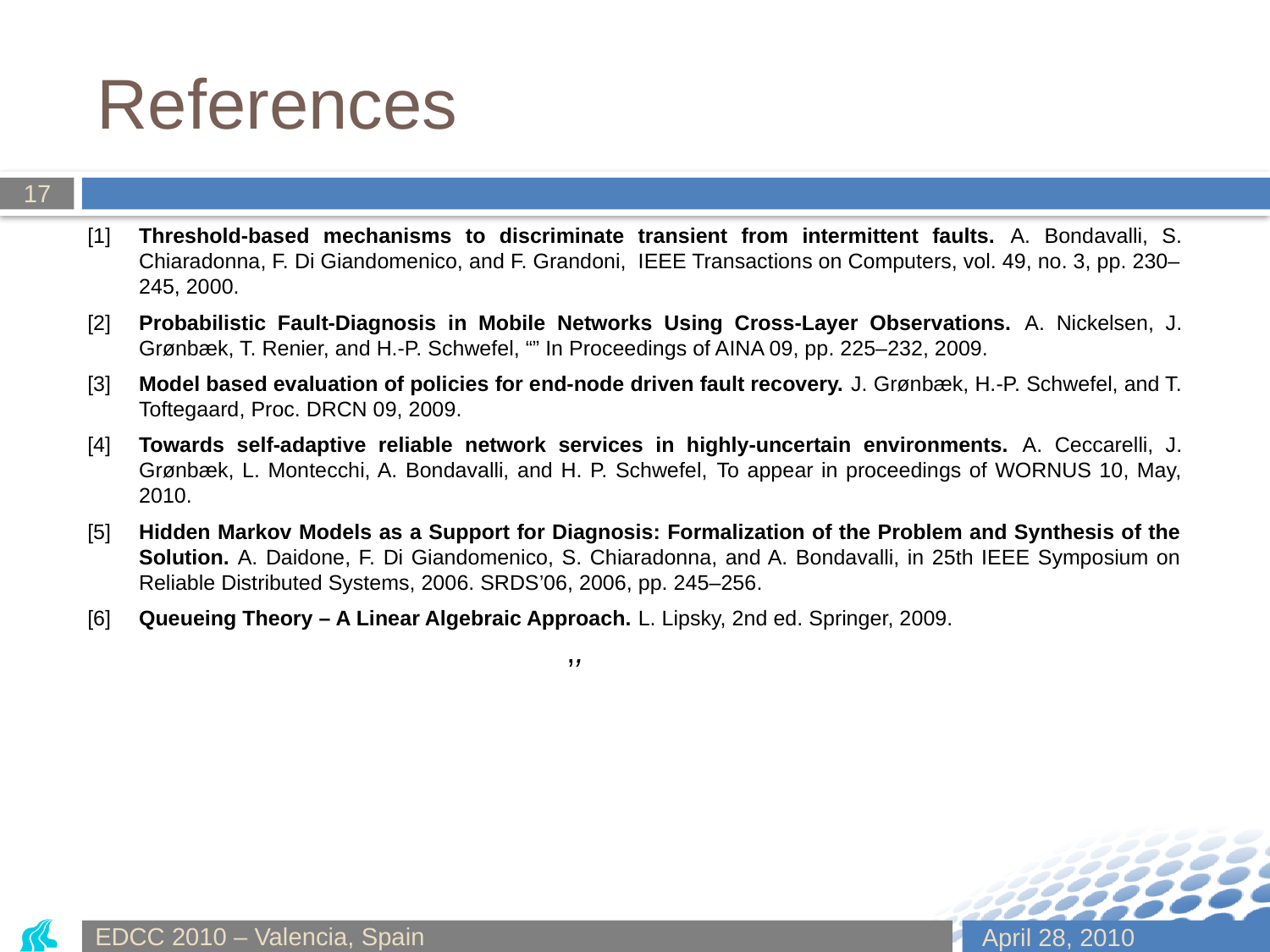

# References
17
[1]	Threshold-based mechanisms to discriminate transient from intermittent faults. A. Bondavalli, S. Chiaradonna, F. Di Giandomenico, and F. Grandoni,  IEEE Transactions on Computers, vol. 49, no. 3, pp. 230–245, 2000.
[2]	Probabilistic Fault-Diagnosis in Mobile Networks Using Cross-Layer Observations. A. Nickelsen, J. Grønbæk, T. Renier, and H.-P. Schwefel, “” In Proceedings of AINA 09, pp. 225–232, 2009.
[3]	Model based evaluation of policies for end-node driven fault recovery. J. Grønbæk, H.-P. Schwefel, and T. Toftegaard, Proc. DRCN 09, 2009.
[4]	Towards self-adaptive reliable network services in highly-uncertain environments. A. Ceccarelli, J. Grønbæk, L. Montecchi, A. Bondavalli, and H. P. Schwefel, To appear in proceedings of WORNUS 10, May, 2010.
[5]	Hidden Markov Models as a Support for Diagnosis: Formalization of the Problem and Synthesis of the Solution. A. Daidone, F. Di Giandomenico, S. Chiaradonna, and A. Bondavalli, in 25th IEEE Symposium on Reliable Distributed Systems, 2006. SRDS’06, 2006, pp. 245–256.
[6]	Queueing Theory – A Linear Algebraic Approach. L. Lipsky, 2nd ed. Springer, 2009.

,,